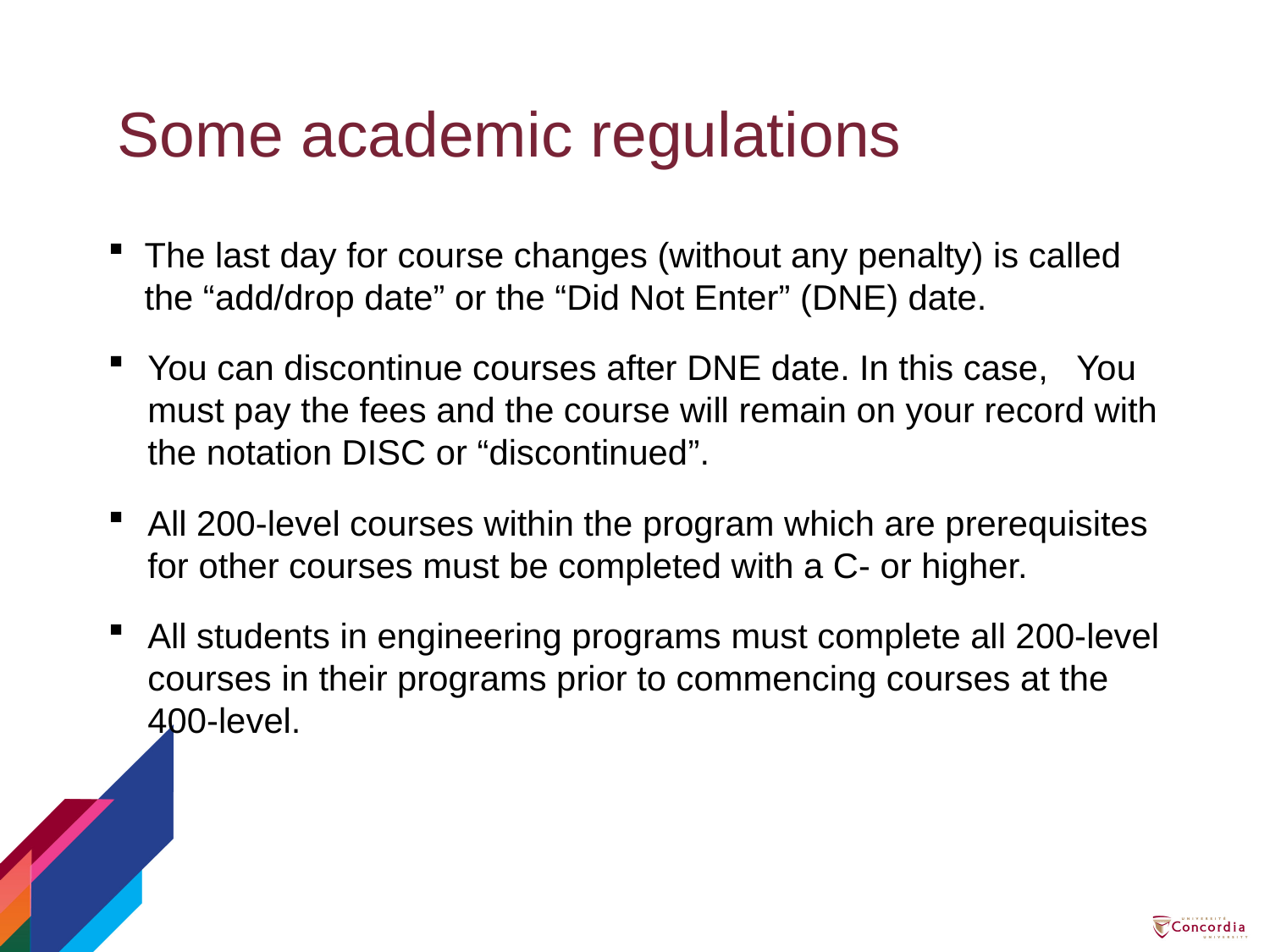

# Some academic regulations
The last day for course changes (without any penalty) is called the “add/drop date” or the “Did Not Enter” (DNE) date.
You can discontinue courses after DNE date. In this case,   You must pay the fees and the course will remain on your record with the notation DISC or “discontinued”.
All 200-level courses within the program which are prerequisites for other courses must be completed with a C- or higher.
All students in engineering programs must complete all 200-level courses in their programs prior to commencing courses at the 400-level.